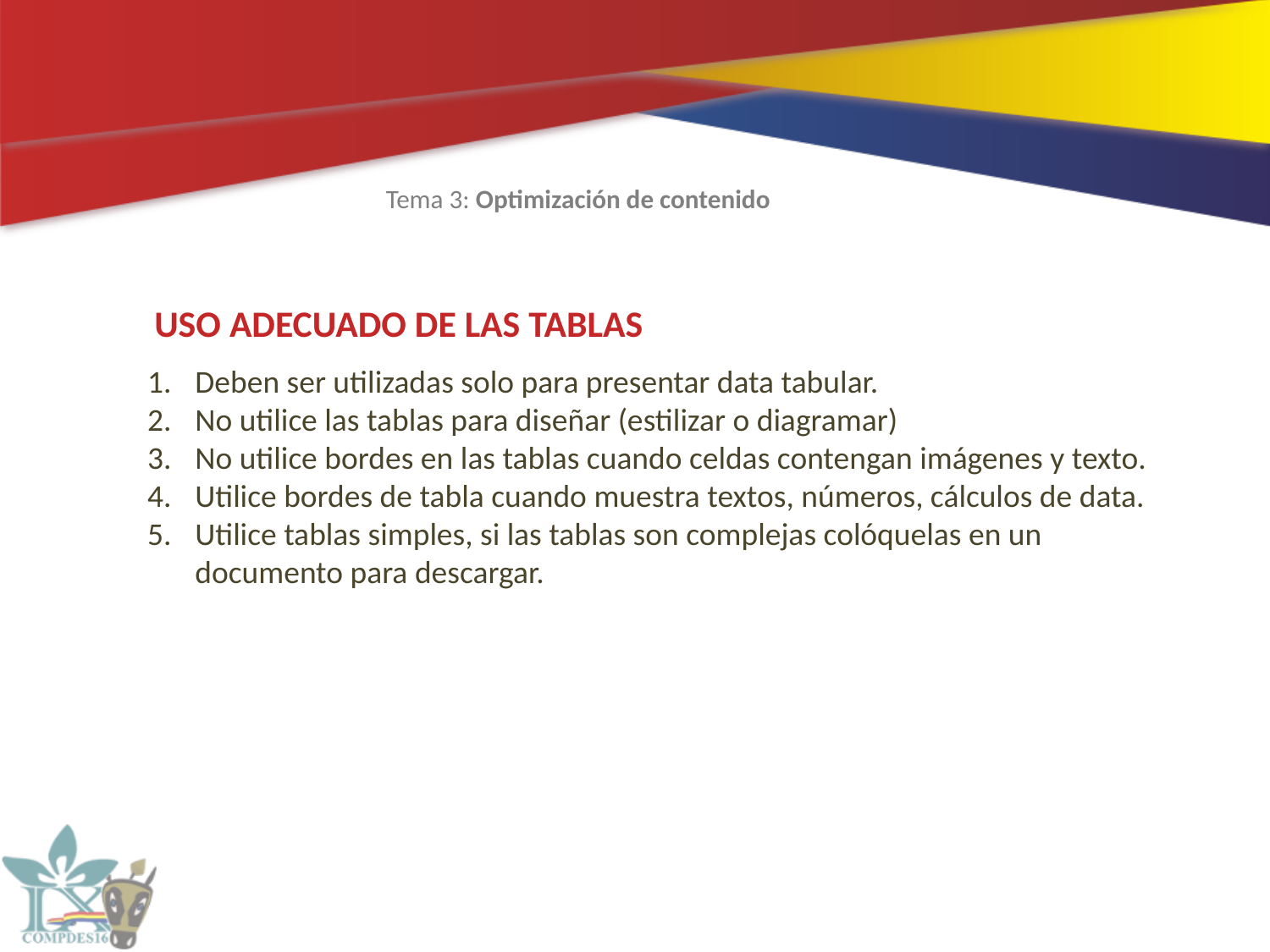

Tema 3: Optimización de contenido
USO ADECUADO DE LAS TABLAS
Deben ser utilizadas solo para presentar data tabular.
No utilice las tablas para diseñar (estilizar o diagramar)
No utilice bordes en las tablas cuando celdas contengan imágenes y texto.
Utilice bordes de tabla cuando muestra textos, números, cálculos de data.
Utilice tablas simples, si las tablas son complejas colóquelas en un documento para descargar.